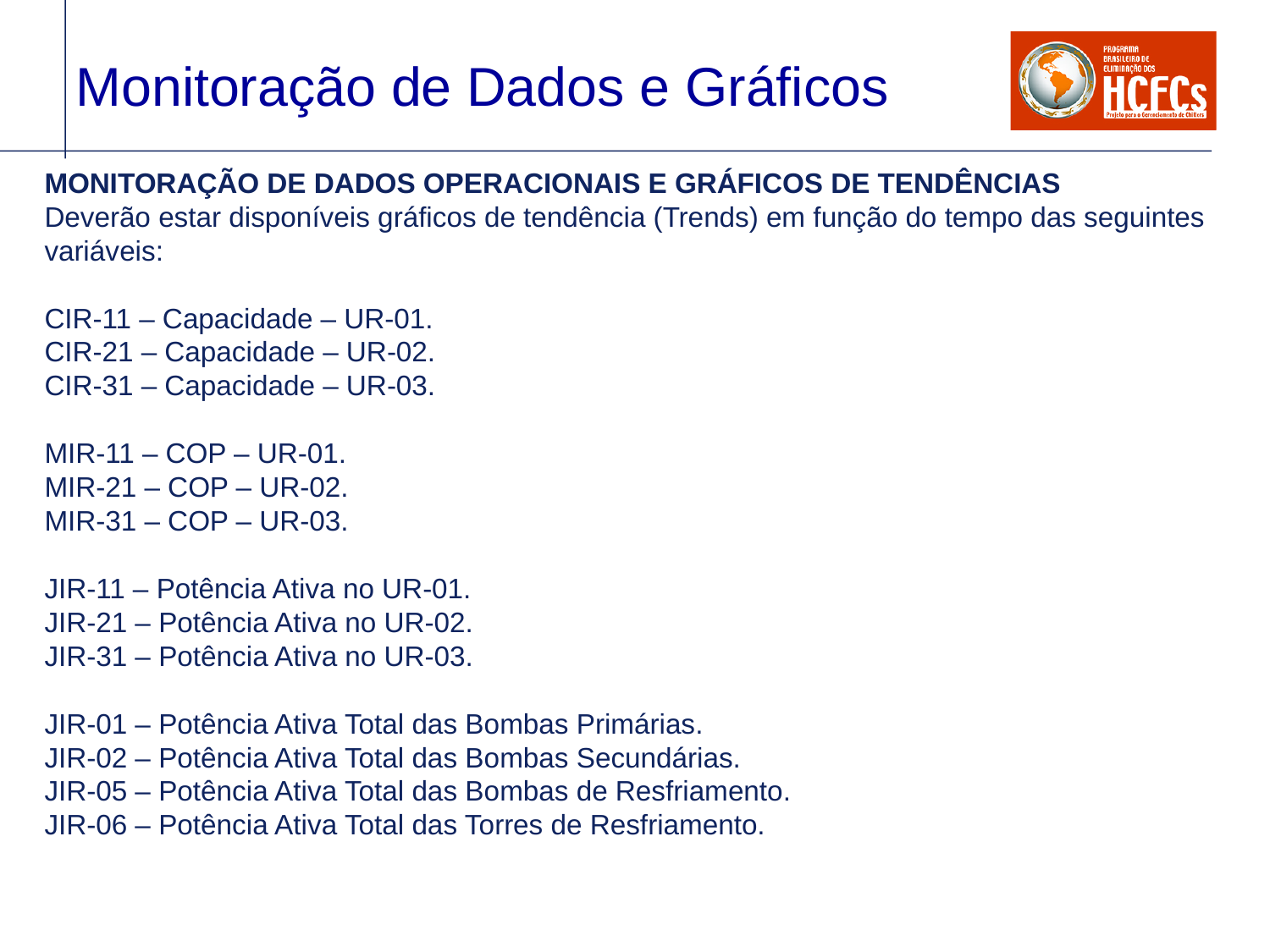

Monitoração de Dados e Gráficos
MONITORAÇÃO DE DADOS OPERACIONAIS E GRÁFICOS DE TENDÊNCIAS
Deverão estar disponíveis gráficos de tendência (Trends) em função do tempo das seguintes variáveis:

CIR-11 – Capacidade – UR-01.
CIR-21 – Capacidade – UR-02.
CIR-31 – Capacidade – UR-03.

MIR-11 – COP – UR-01.
MIR-21 – COP – UR-02.
MIR-31 – COP – UR-03.

JIR-11 – Potência Ativa no UR-01.
JIR-21 – Potência Ativa no UR-02.
JIR-31 – Potência Ativa no UR-03.

JIR-01 – Potência Ativa Total das Bombas Primárias.
JIR-02 – Potência Ativa Total das Bombas Secundárias.
JIR-05 – Potência Ativa Total das Bombas de Resfriamento.
JIR-06 – Potência Ativa Total das Torres de Resfriamento.